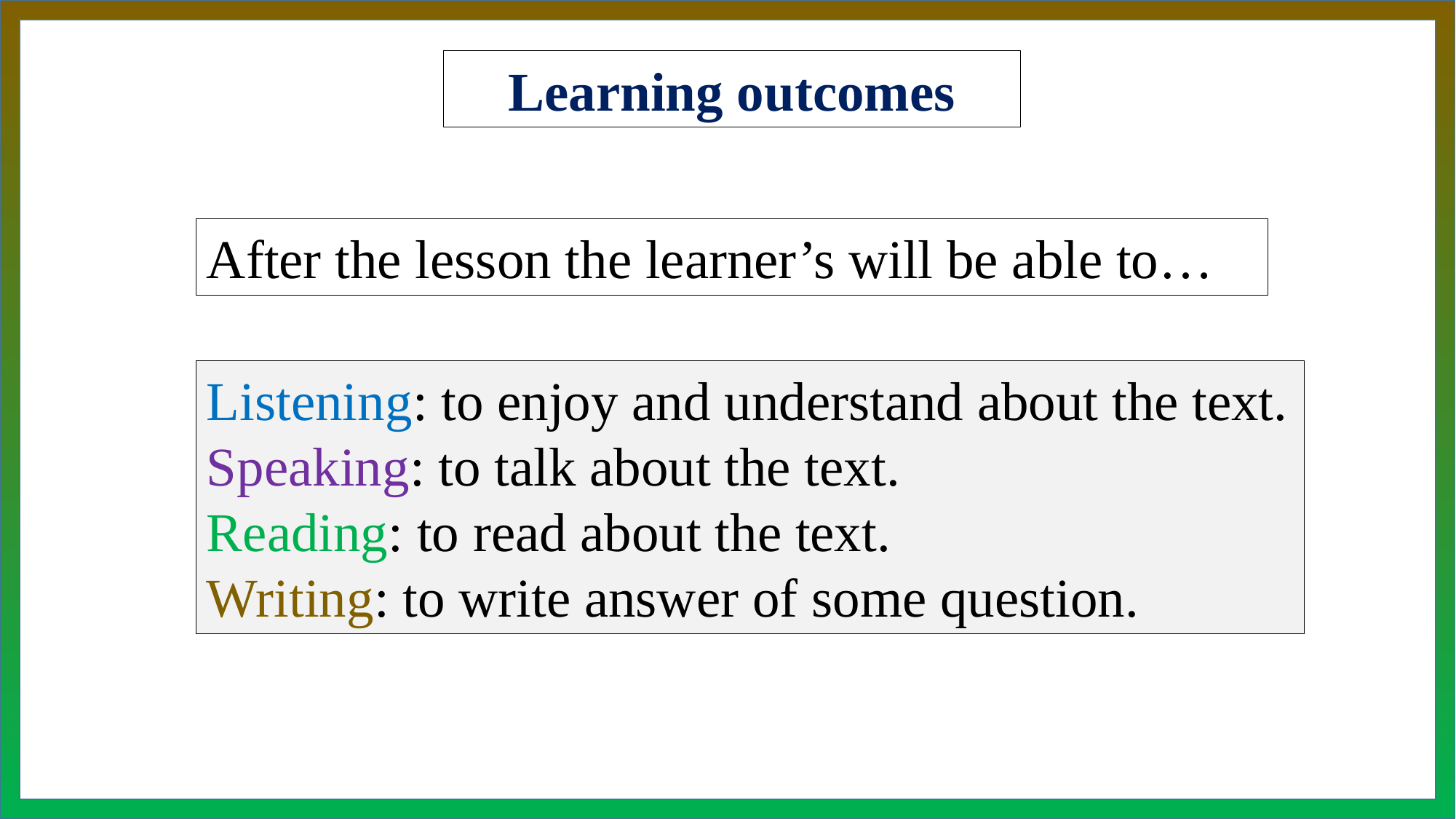

Learning outcomes
After the lesson the learner’s will be able to…
Listening: to enjoy and understand about the text.
Speaking: to talk about the text.
Reading: to read about the text.
Writing: to write answer of some question.